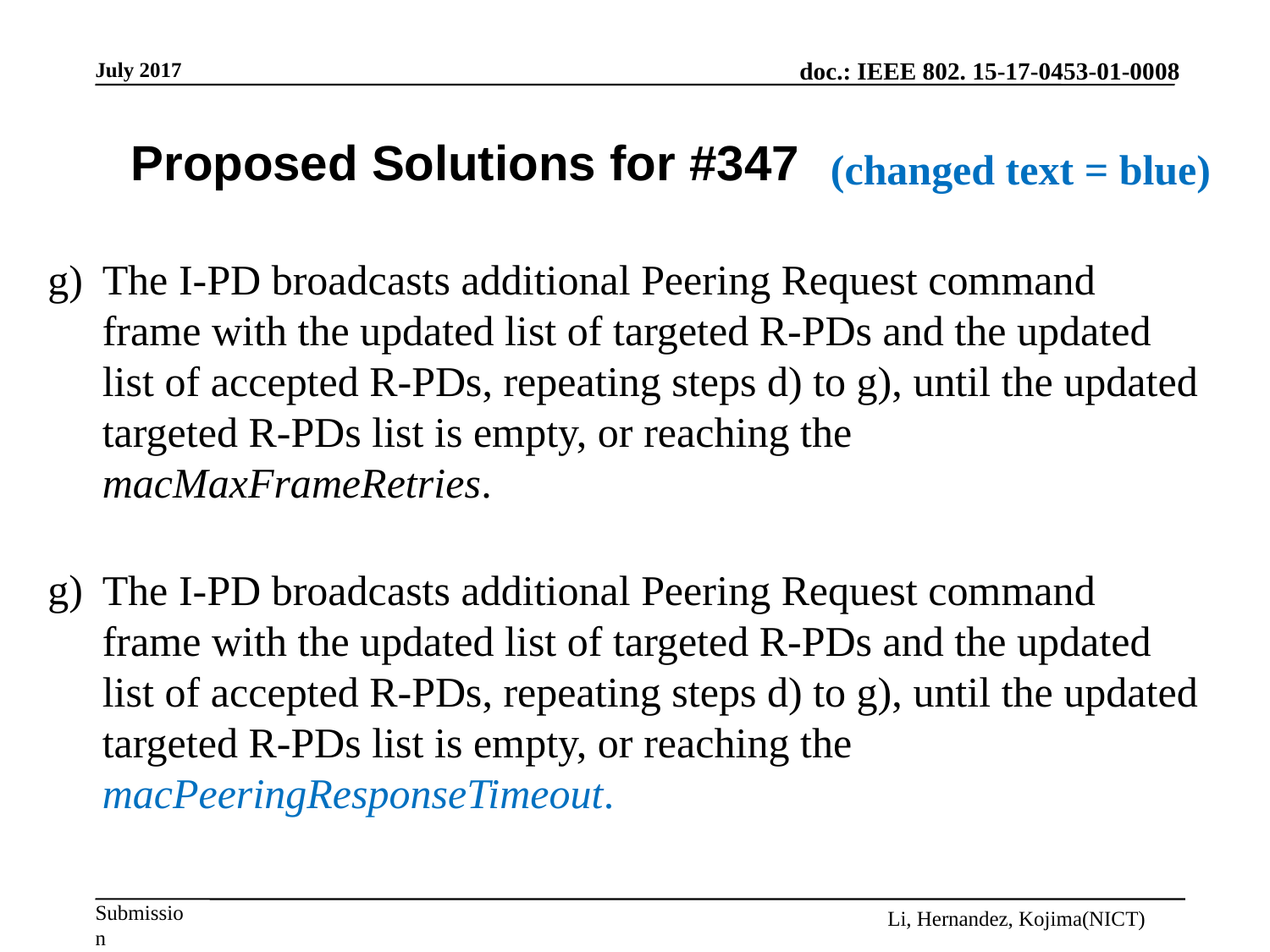

Proposed Solutions for #347
(changed text = blue)
g)
The I-PD broadcasts additional Peering Request command frame with the updated list of targeted R-PDs and the updated list of accepted R-PDs, repeating steps d) to g), until the updated targeted R-PDs list is empty, or reaching the macMaxFrameRetries.
g)
The I-PD broadcasts additional Peering Request command frame with the updated list of targeted R-PDs and the updated list of accepted R-PDs, repeating steps d) to g), until the updated targeted R-PDs list is empty, or reaching the macPeeringResponseTimeout.